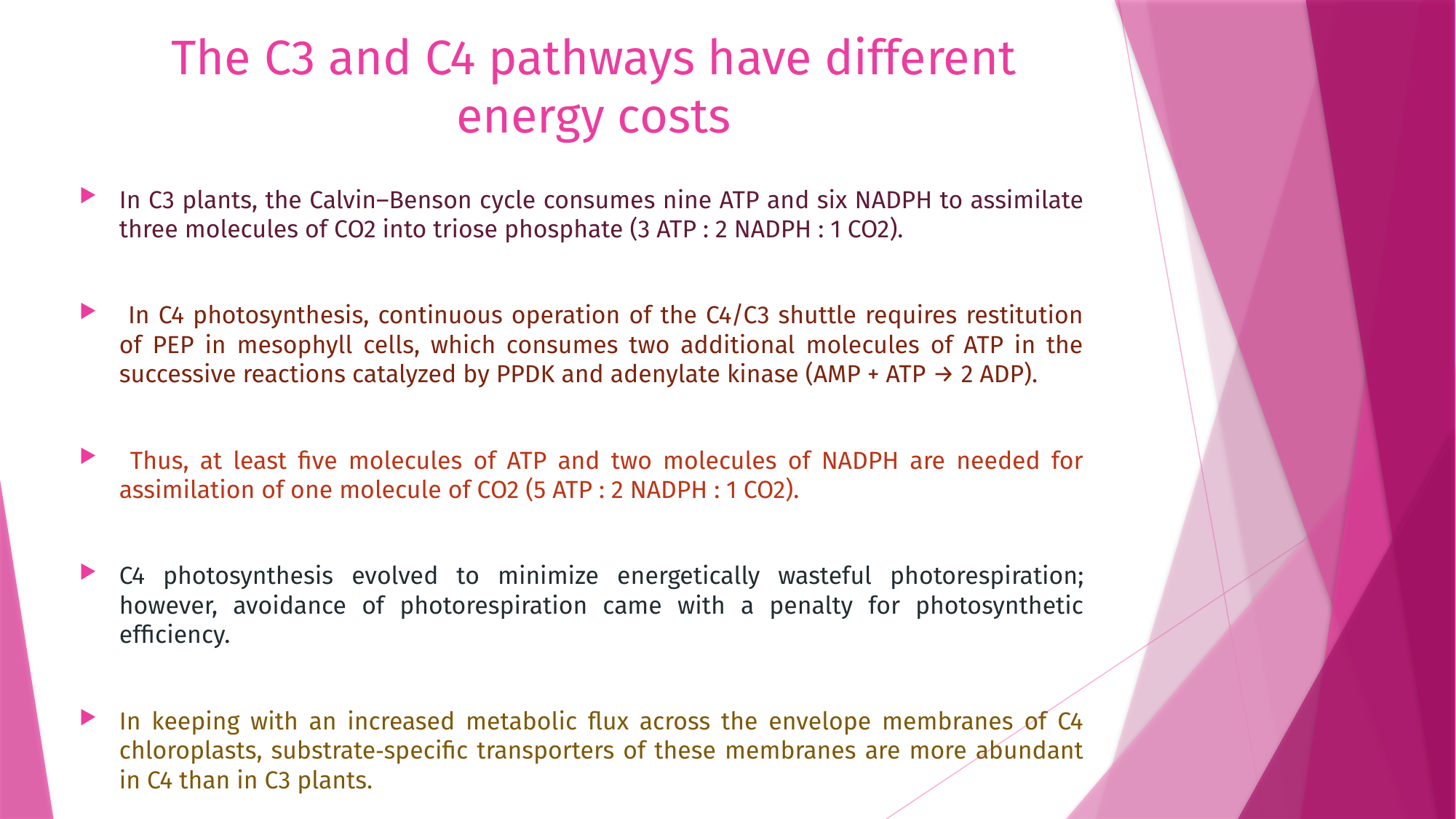

# The C3 and C4 pathways have different energy costs
In C3 plants, the Calvin–Benson cycle consumes nine ATP and six NADPH to assimilate three molecules of CO2 into triose phosphate (3 ATP : 2 NADPH : 1 CO2).

 In C4 photosynthesis, continuous operation of the C4/C3 shuttle requires restitution of PEP in mesophyll cells, which consumes two additional molecules of ATP in the successive reactions catalyzed by PPDK and adenylate kinase (AMP + ATP → 2 ADP).

 Thus, at least five molecules of ATP and two molecules of NADPH are needed for assimilation of one molecule of CO2 (5 ATP : 2 NADPH : 1 CO2).

C4 photosynthesis evolved to minimize energetically wasteful photorespiration; however, avoidance of photorespiration came with a penalty for photosynthetic efficiency.

In keeping with an increased metabolic flux across the envelope membranes of C4 chloroplasts, substrate‐specific transporters of these membranes are more abundant in C4 than in C3 plants.